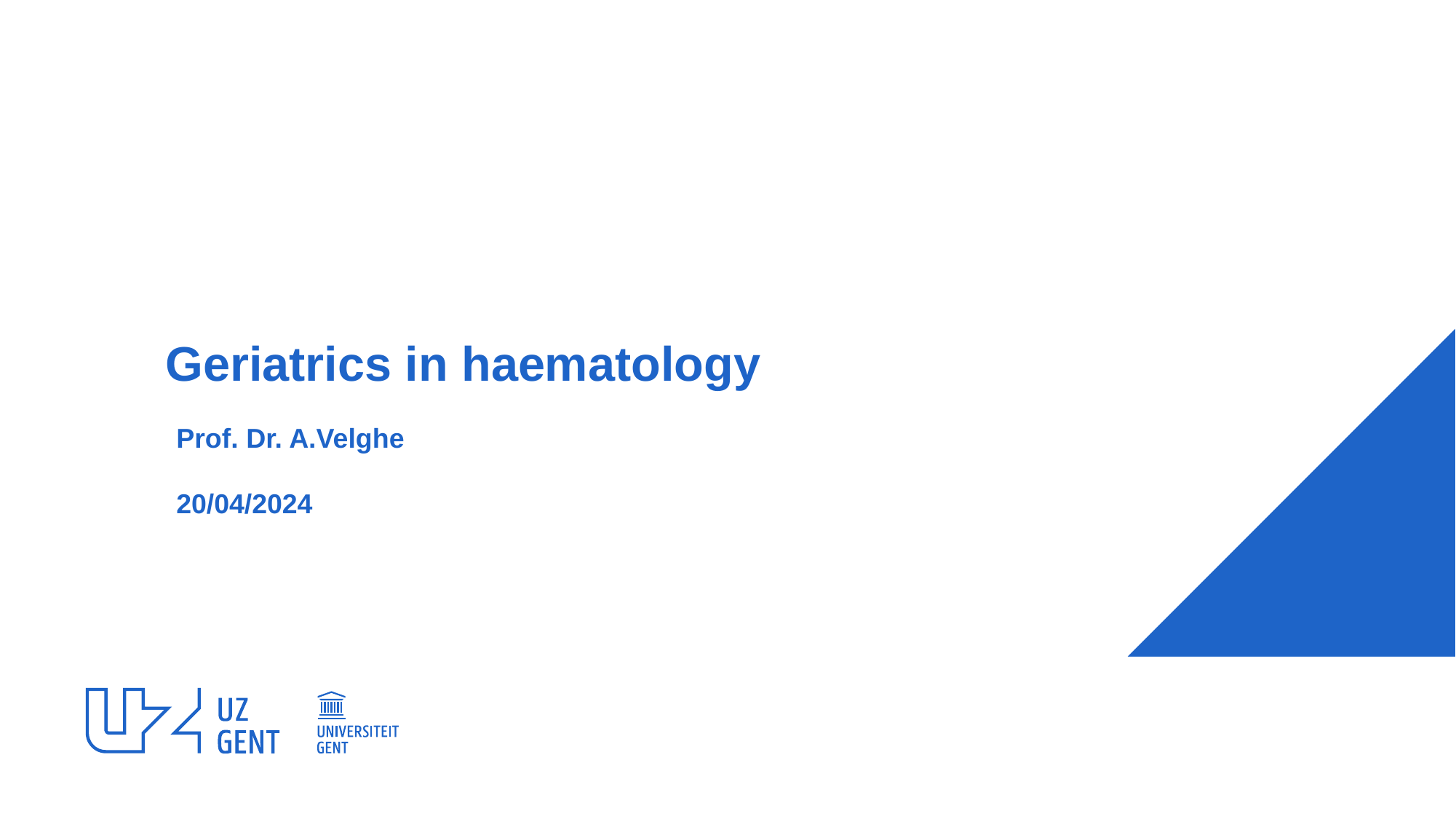

# Geriatrics in haematology
Prof. Dr. A.Velghe

20/04/2024